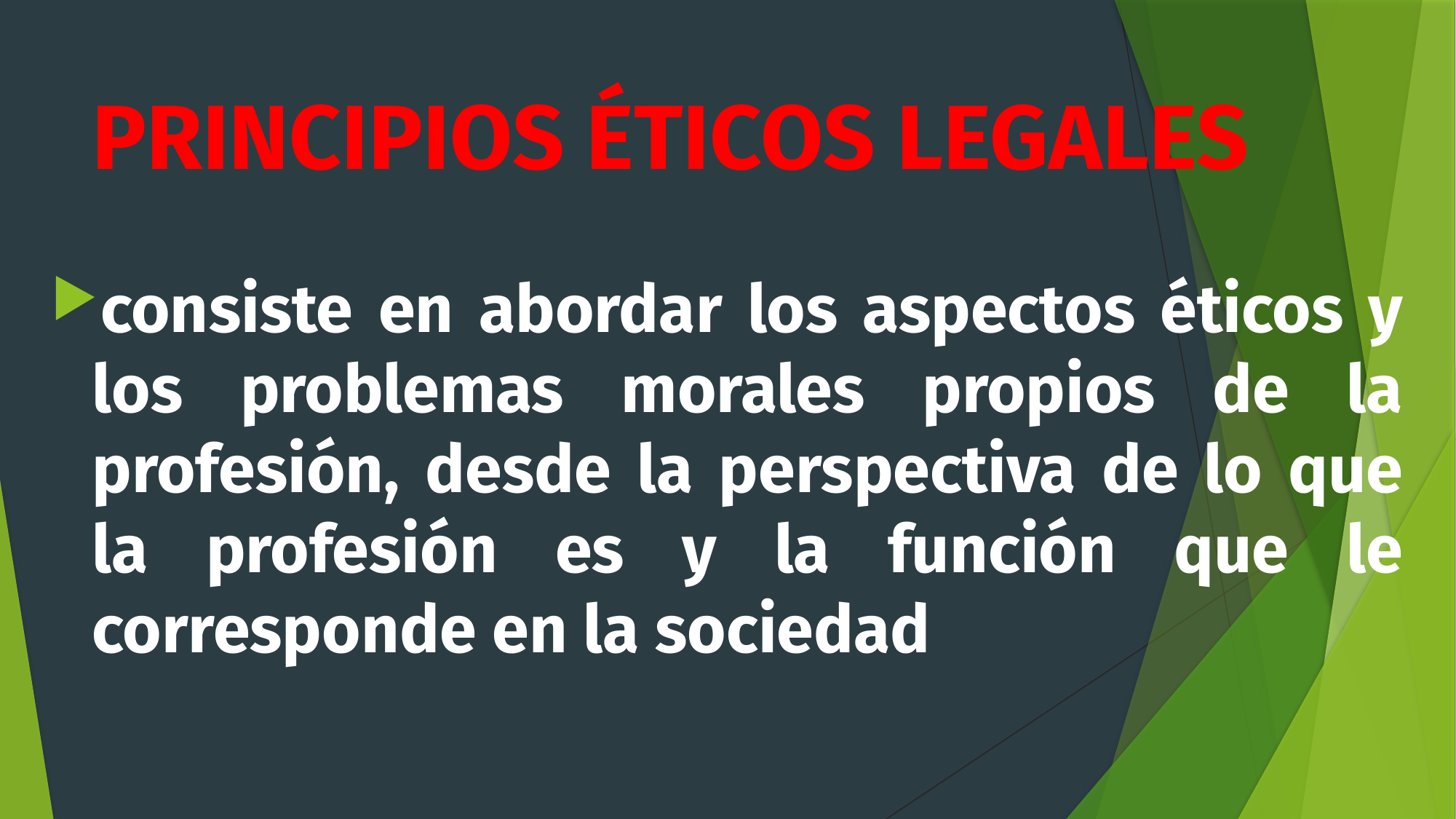

# PRINCIPIOS ÉTICOS LEGALES
consiste en abordar los aspectos éticos y los problemas morales propios de la profesión, desde la perspectiva de lo que la profesión es y la función que le corresponde en la sociedad